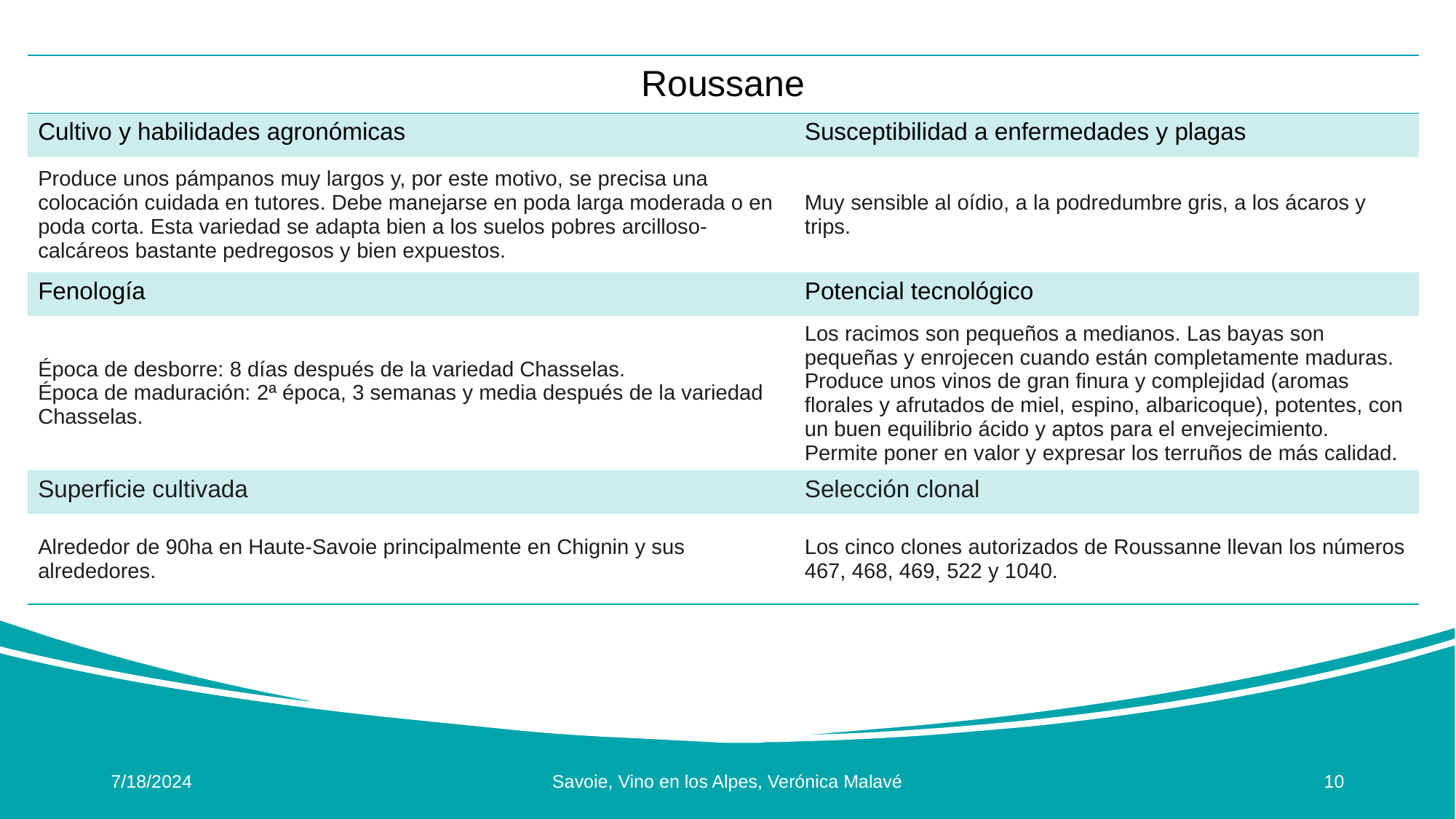

| Roussane |  |
| --- | --- |
| Cultivo y habilidades agronómicas | Susceptibilidad a enfermedades y plagas |
| Produce unos pámpanos muy largos y, por este motivo, se precisa una colocación cuidada en tutores. Debe manejarse en poda larga moderada o en poda corta. Esta variedad se adapta bien a los suelos pobres arcilloso-calcáreos bastante pedregosos y bien expuestos. | Muy sensible al oídio, a la podredumbre gris, a los ácaros y trips. |
| Fenología | Potencial tecnológico |
| Época de desborre: 8 días después de la variedad Chasselas. Época de maduración: 2ª época, 3 semanas y media después de la variedad Chasselas. | Los racimos son pequeños a medianos. Las bayas son pequeñas y enrojecen cuando están completamente maduras. Produce unos vinos de gran finura y complejidad (aromas florales y afrutados de miel, espino, albaricoque), potentes, con un buen equilibrio ácido y aptos para el envejecimiento. Permite poner en valor y expresar los terruños de más calidad. |
| Superficie cultivada | Selección clonal |
| Alrededor de 90ha en Haute-Savoie principalmente en Chignin y sus alrededores. | Los cinco clones autorizados de Roussanne llevan los números 467, 468, 469, 522 y 1040. |
7/18/2024
Savoie, Vino en los Alpes, Verónica Malavé
10